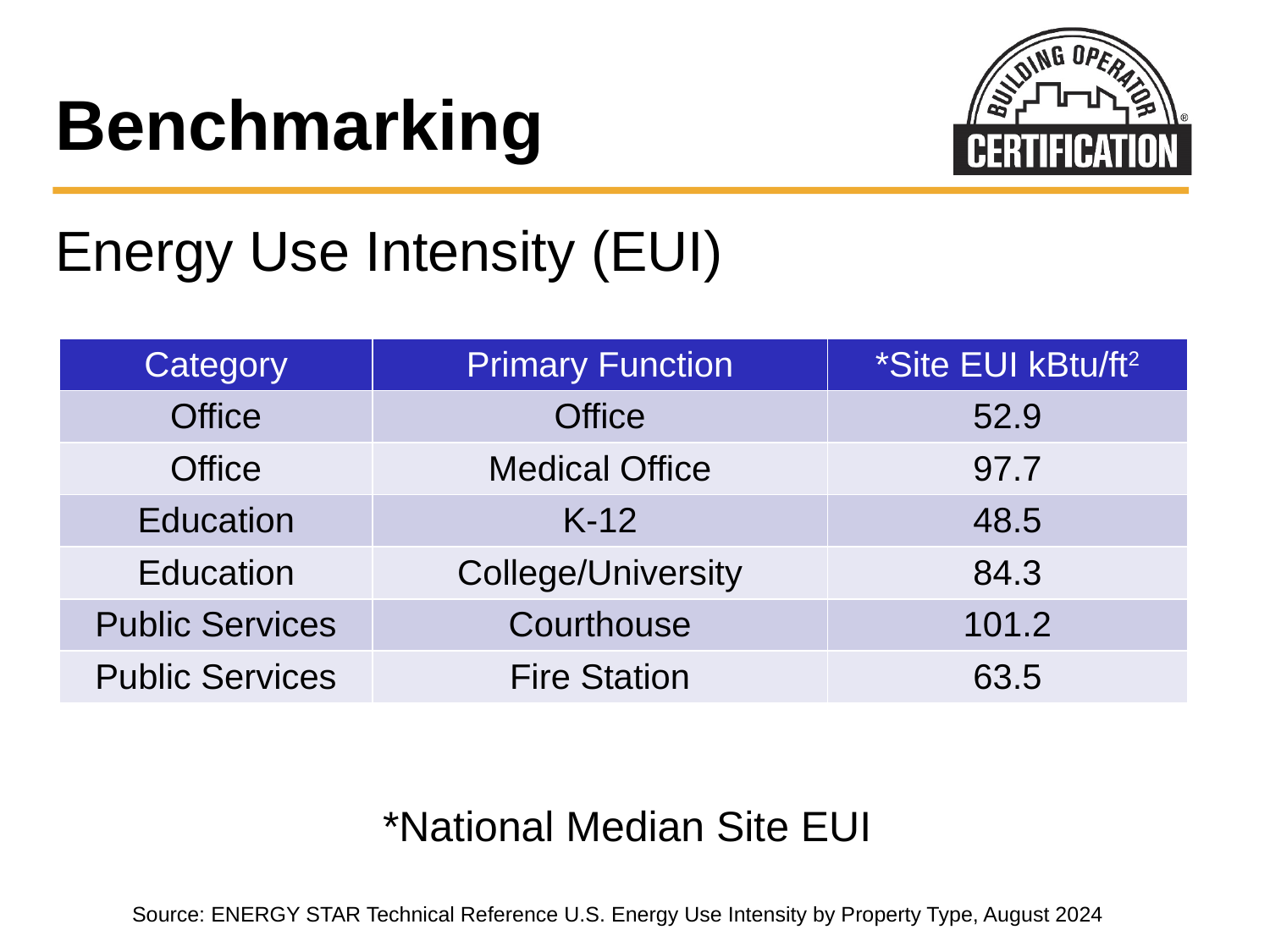

# Benchmarking
Energy Use Intensity (EUI)
| Category | Primary Function | \*Site EUI kBtu/ft2 |
| --- | --- | --- |
| Office | Office | 52.9 |
| Office | Medical Office | 97.7 |
| Education | K-12 | 48.5 |
| Education | College/University | 84.3 |
| Public Services | Courthouse | 101.2 |
| Public Services | Fire Station | 63.5 |

 *National Median Site EUI

Source: ENERGY STAR Technical Reference U.S. Energy Use Intensity by Property Type, August 2024